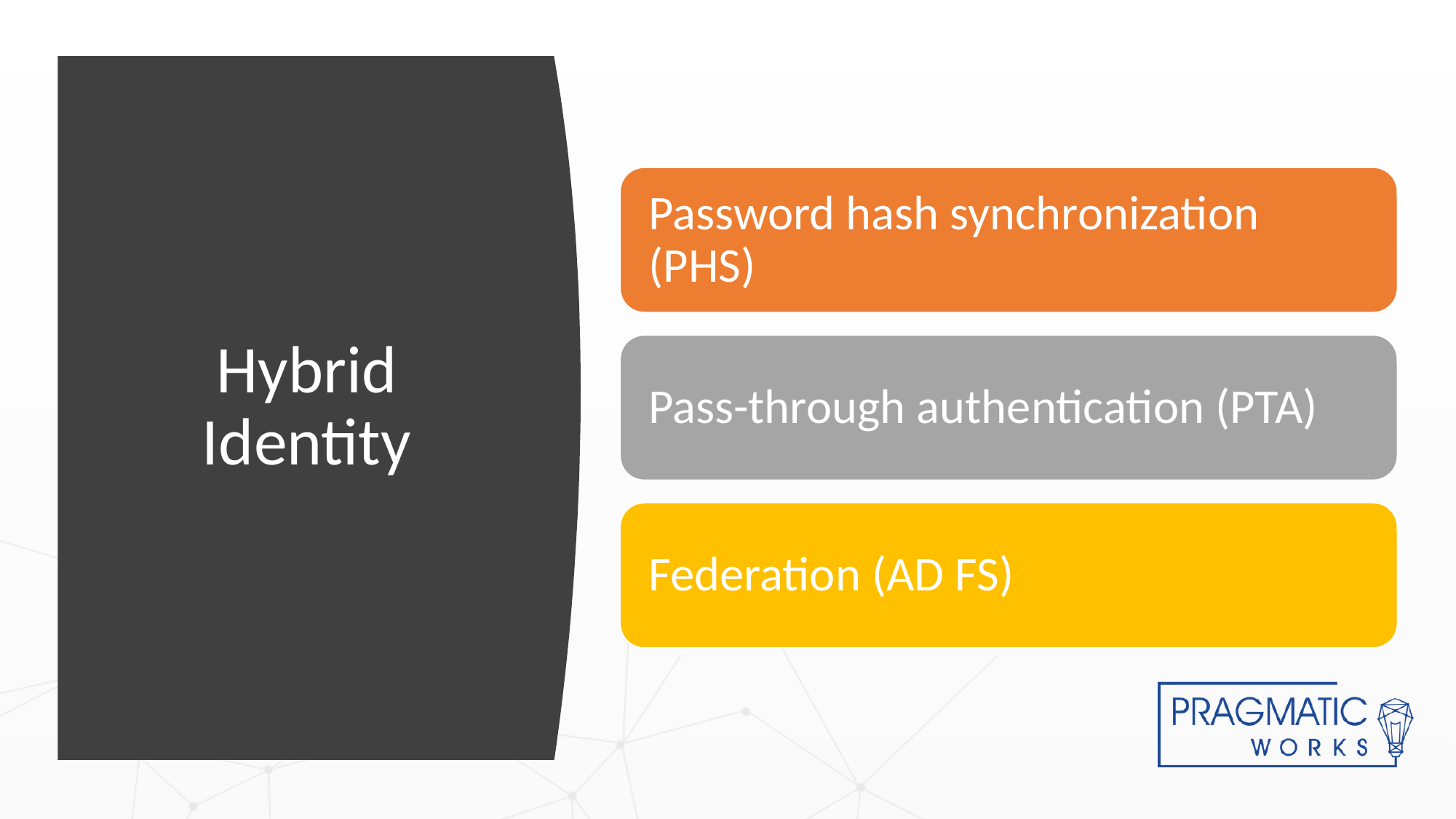

Password hash synchronization (PHS)
Pass-through authentication (PTA)
Federation (AD FS)

# Hybrid Identity